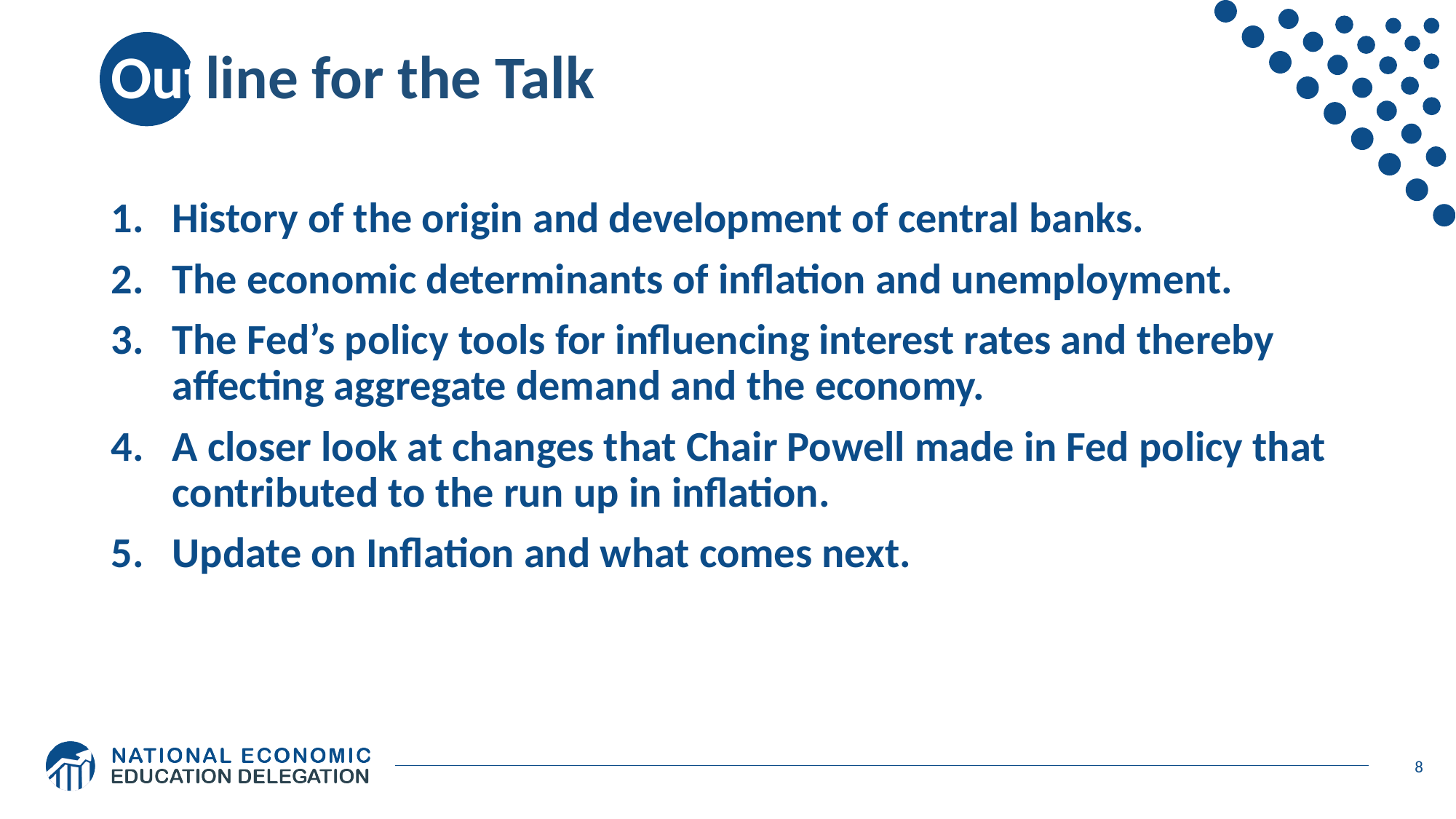

# Outline for the Talk
History of the origin and development of central banks.
The economic determinants of inflation and unemployment.
The Fed’s policy tools for influencing interest rates and thereby affecting aggregate demand and the economy.
A closer look at changes that Chair Powell made in Fed policy that contributed to the run up in inflation.
Update on Inflation and what comes next.

8